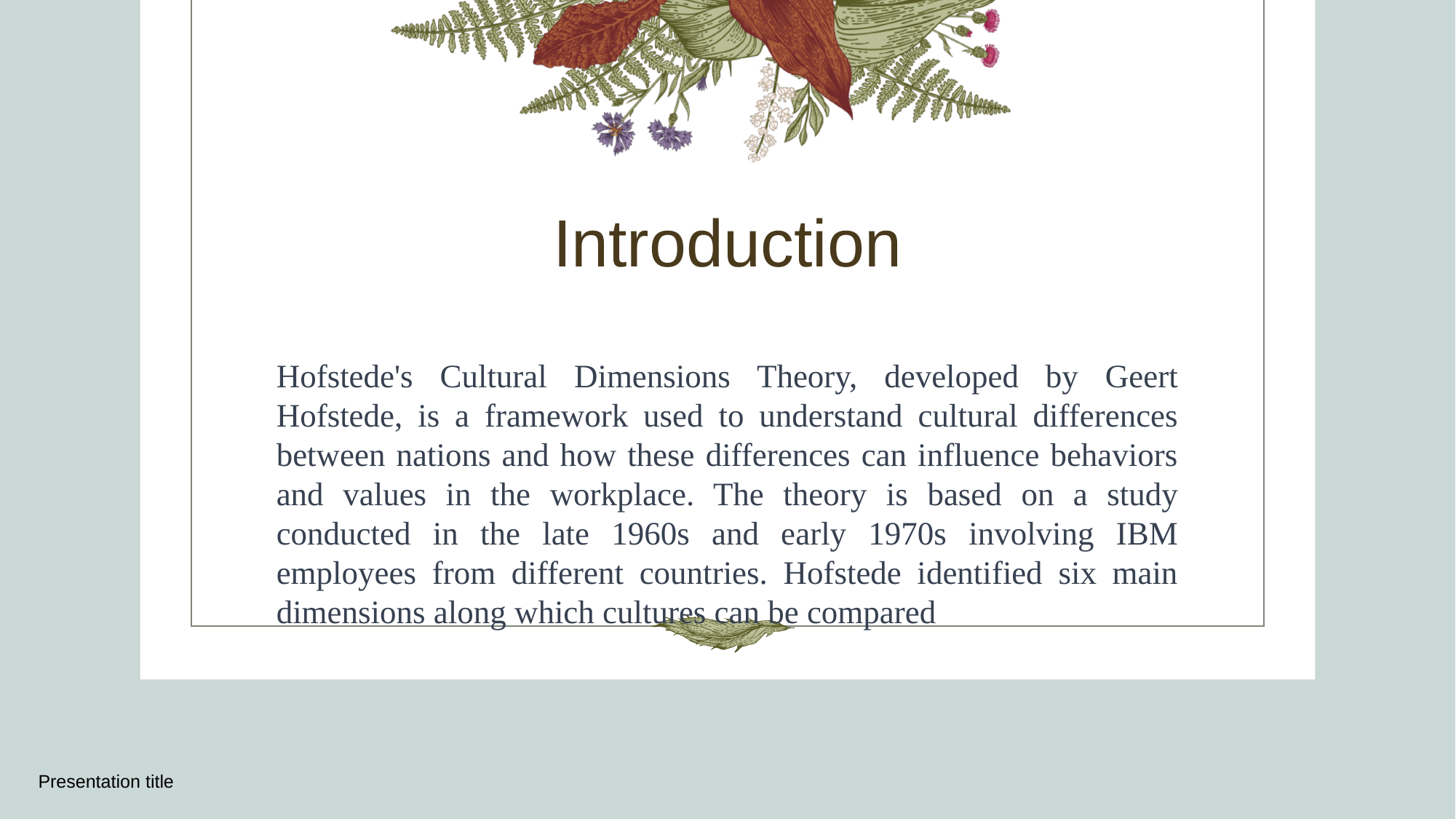

# Introduction
Hofstede's Cultural Dimensions Theory, developed by Geert Hofstede, is a framework used to understand cultural differences between nations and how these differences can influence behaviors and values in the workplace. The theory is based on a study conducted in the late 1960s and early 1970s involving IBM employees from different countries. Hofstede identified six main dimensions along which cultures can be compared
Presentation title
3